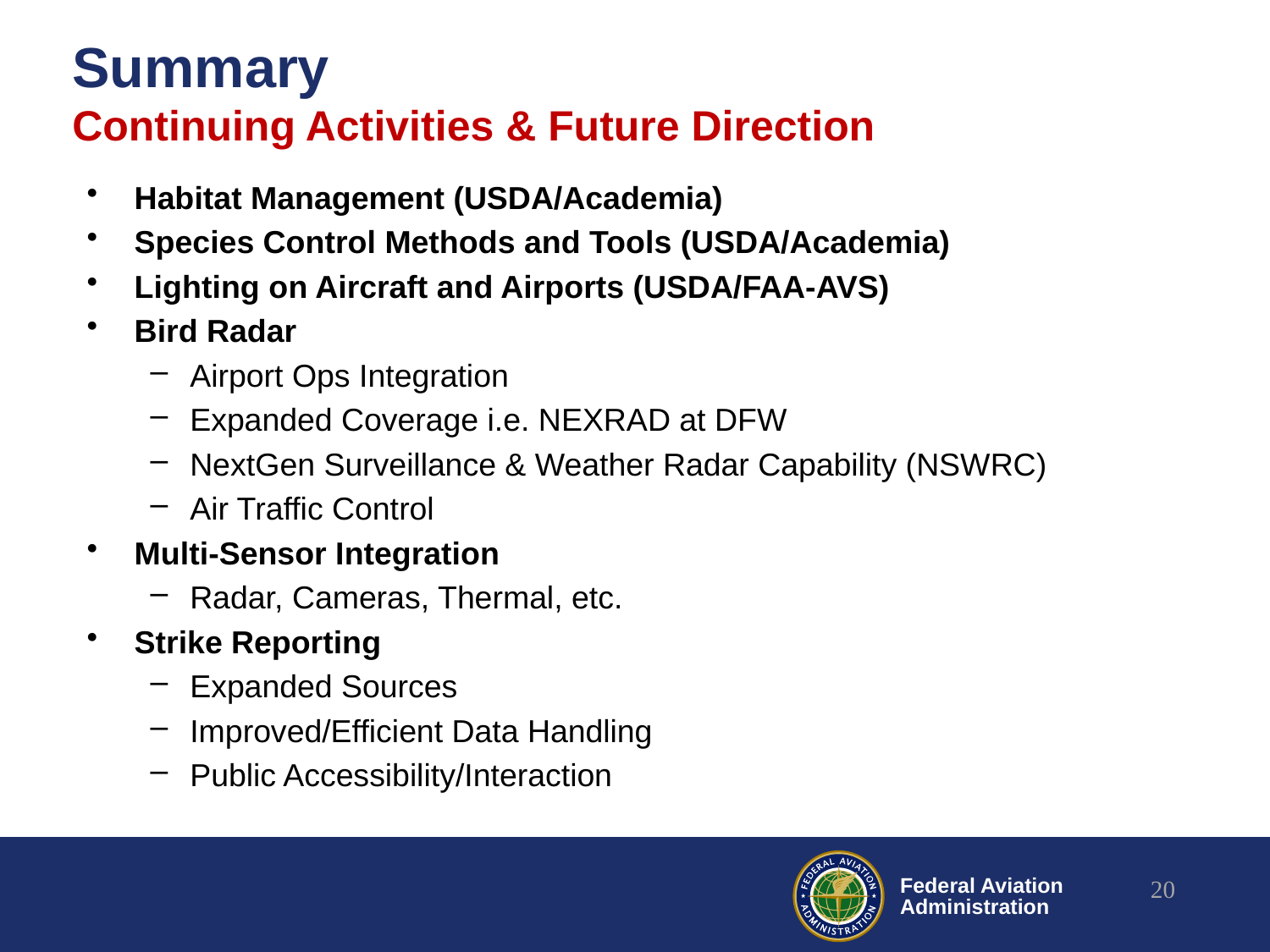

# Summary Continuing Activities & Future Direction
Habitat Management (USDA/Academia)
Species Control Methods and Tools (USDA/Academia)
Lighting on Aircraft and Airports (USDA/FAA-AVS)
Bird Radar
Airport Ops Integration
Expanded Coverage i.e. NEXRAD at DFW
NextGen Surveillance & Weather Radar Capability (NSWRC)
Air Traffic Control
Multi-Sensor Integration
Radar, Cameras, Thermal, etc.
Strike Reporting
Expanded Sources
Improved/Efficient Data Handling
Public Accessibility/Interaction

20